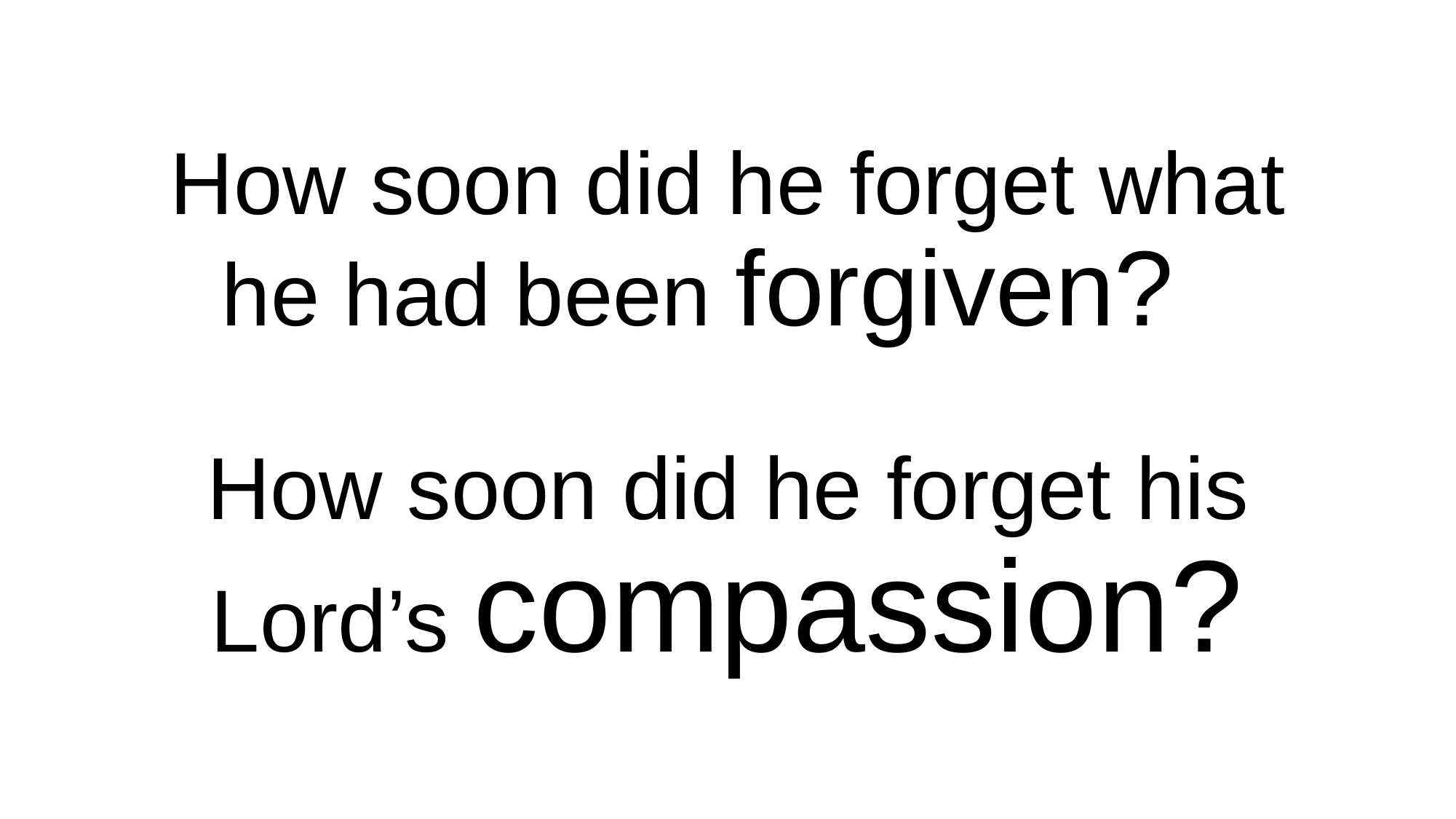

# How soon did he forget what he had been forgiven? How soon did he forget his Lord’s compassion?